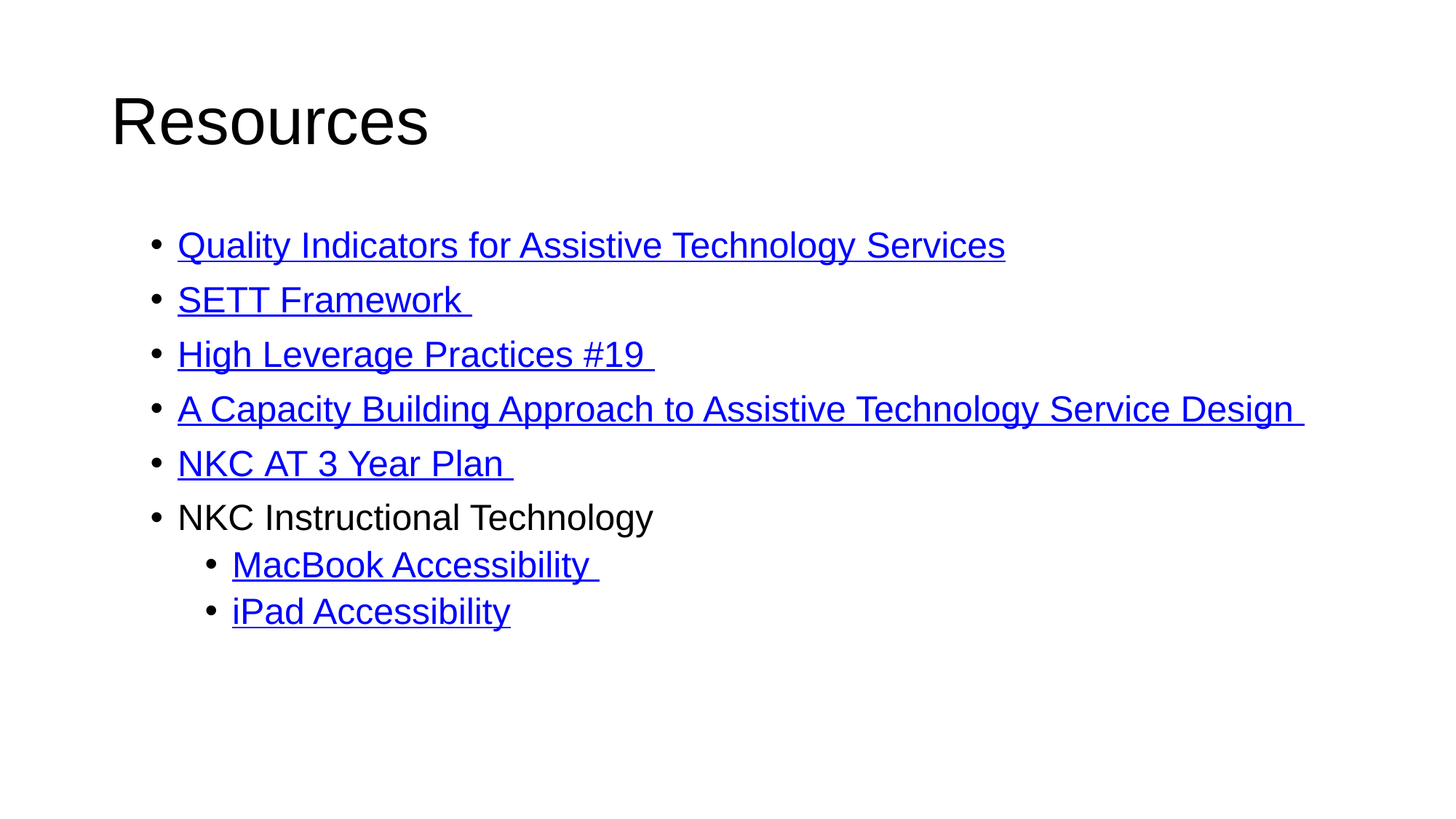

# Resources
Quality Indicators for Assistive Technology Services
SETT Framework
High Leverage Practices #19
A Capacity Building Approach to Assistive Technology Service Design
NKC AT 3 Year Plan
NKC Instructional Technology
MacBook Accessibility
iPad Accessibility